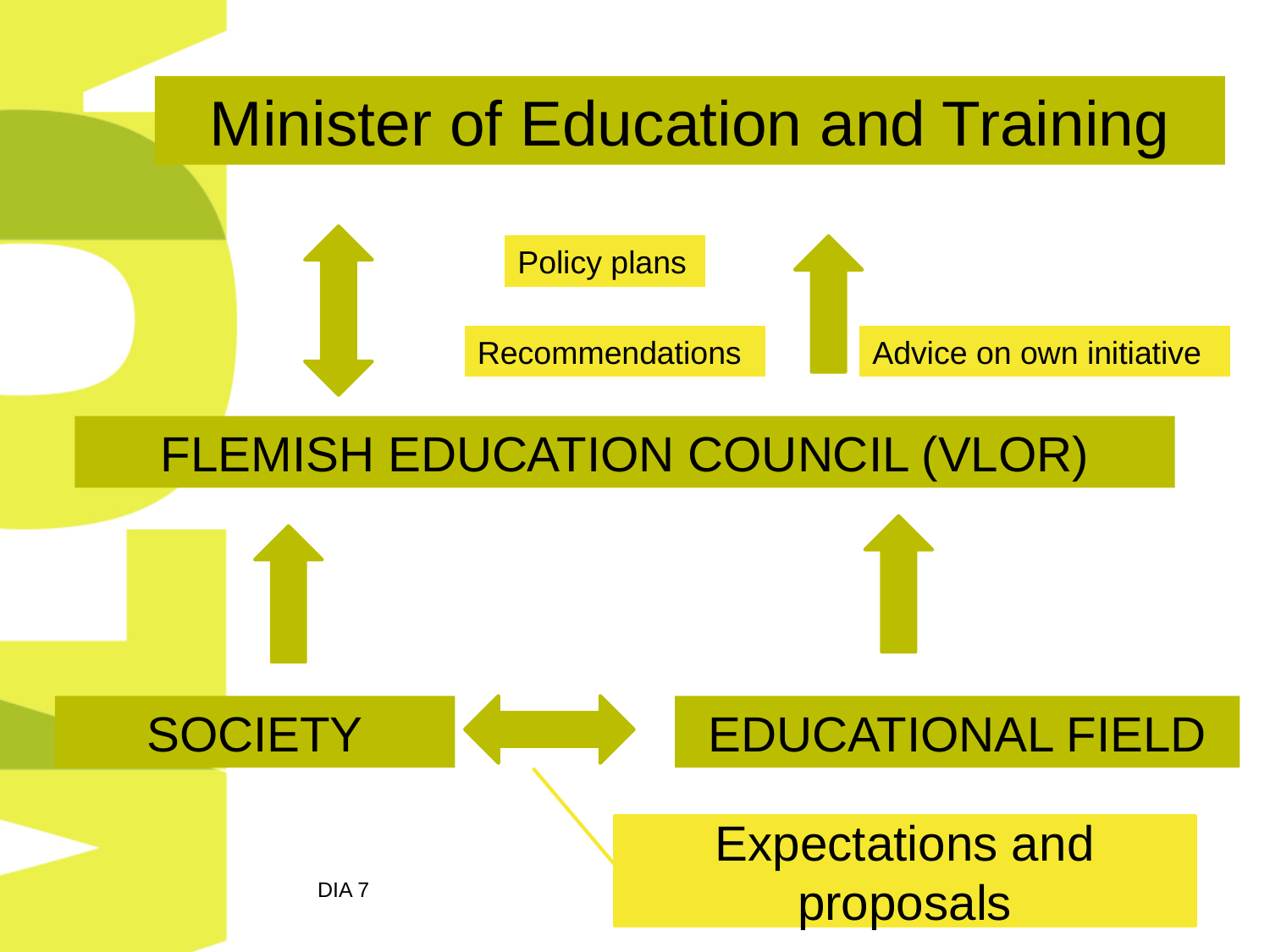

Minister of Education and Training
Policy plans

Recommendations
Advice on own initiative
FLEMISH EDUCATION COUNCIL (VLOR)

SOCIETY

Expectations and proposals
EDUCATIONAL FIELD
DIA 7